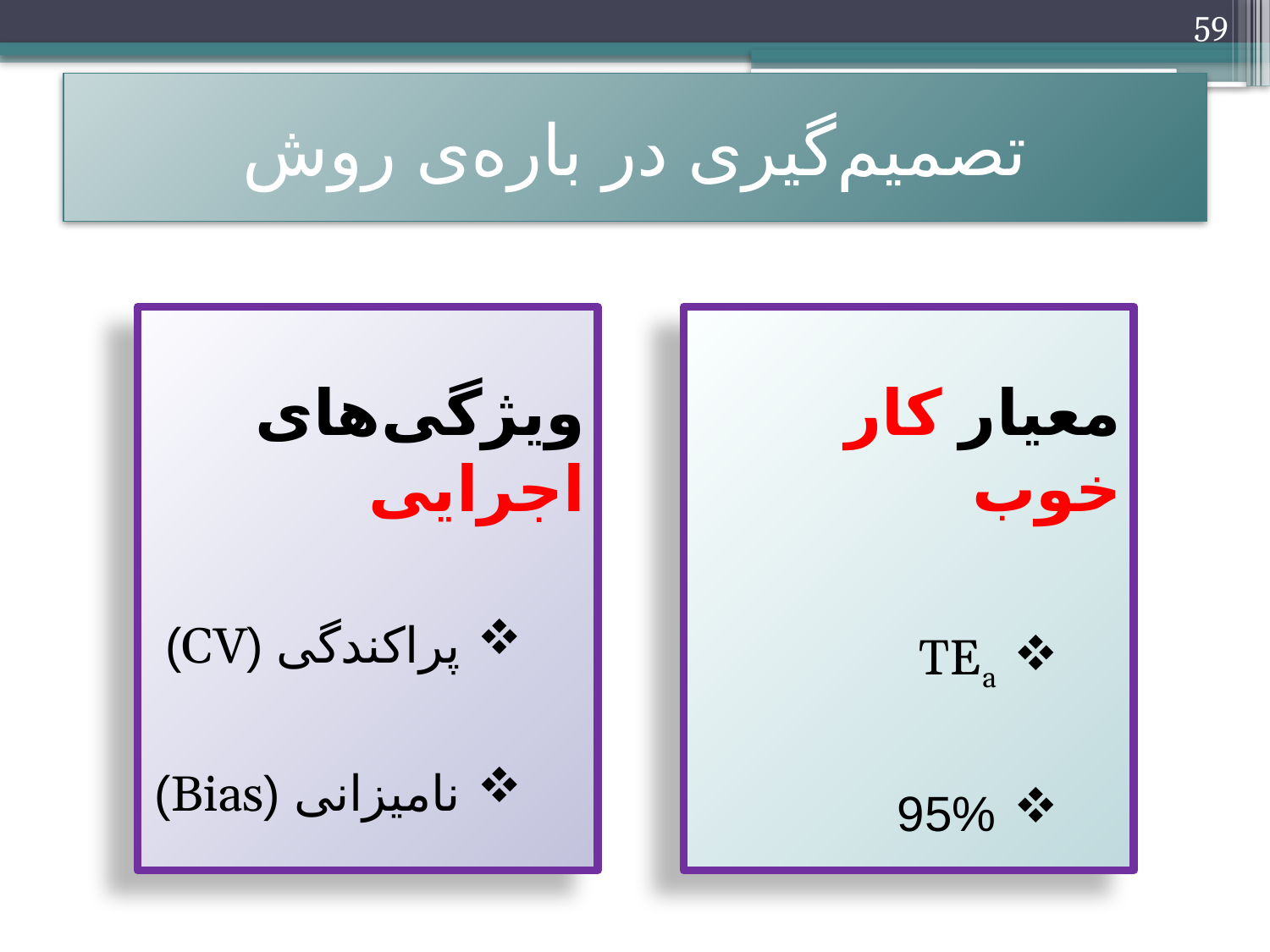

59
# تصمیم‌گیری در باره‌ی روش

ویژگی‌های اجرایی
پراکندگی (CV)
نامیزانی (Bias)

معیار کار خوب
TEa
95%